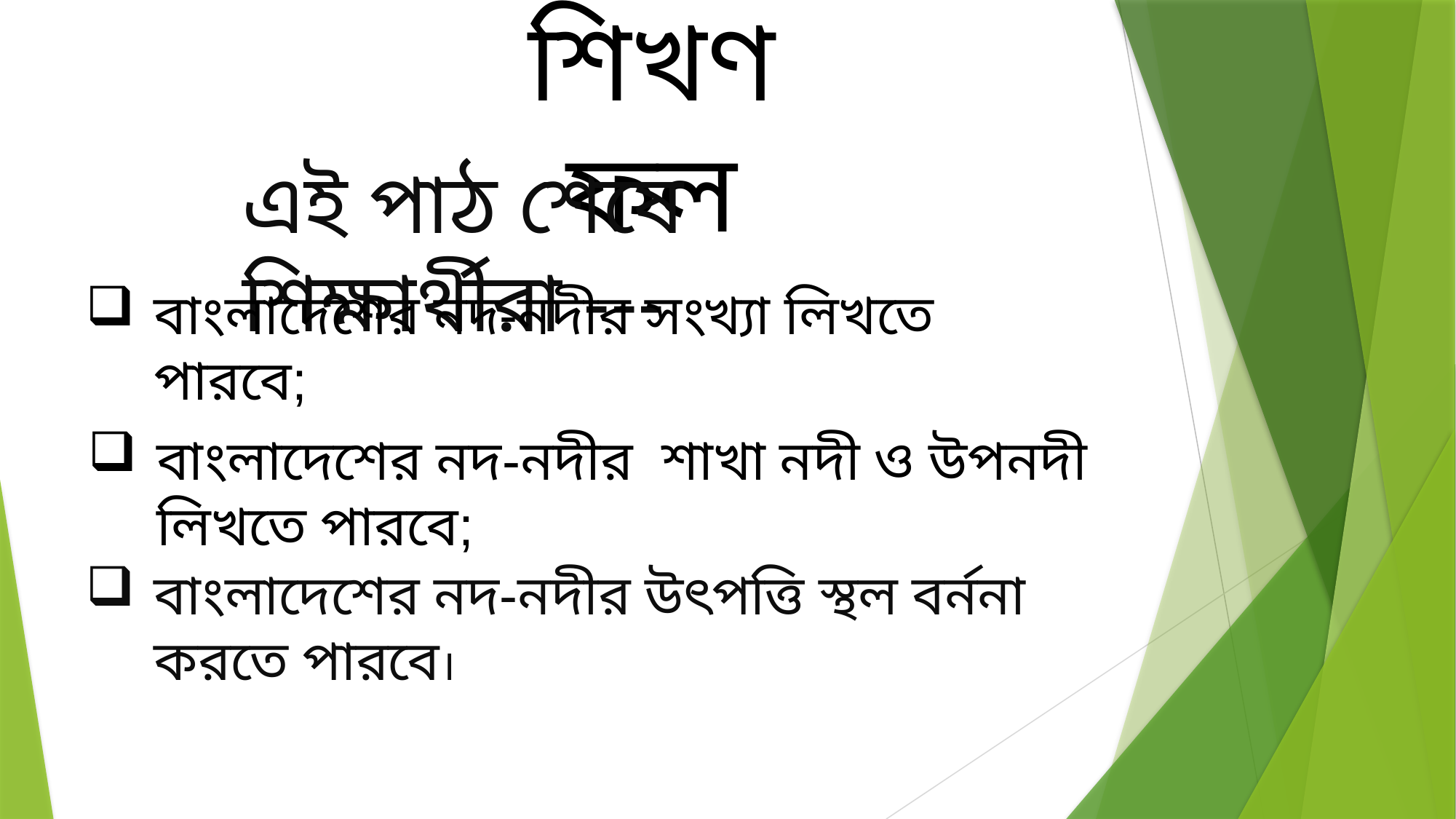

শিখণফল

এই পাঠ শেষে শিক্ষার্থীরা ---

বাংলাদেশের নদ-নদীর সংখ্যা লিখতে পারবে;

বাংলাদেশের নদ-নদীর  শাখা নদী ও উপনদী লিখতে পারবে;

বাংলাদেশের নদ-নদীর উৎপত্তি স্থল বর্ননা করতে পারবে।